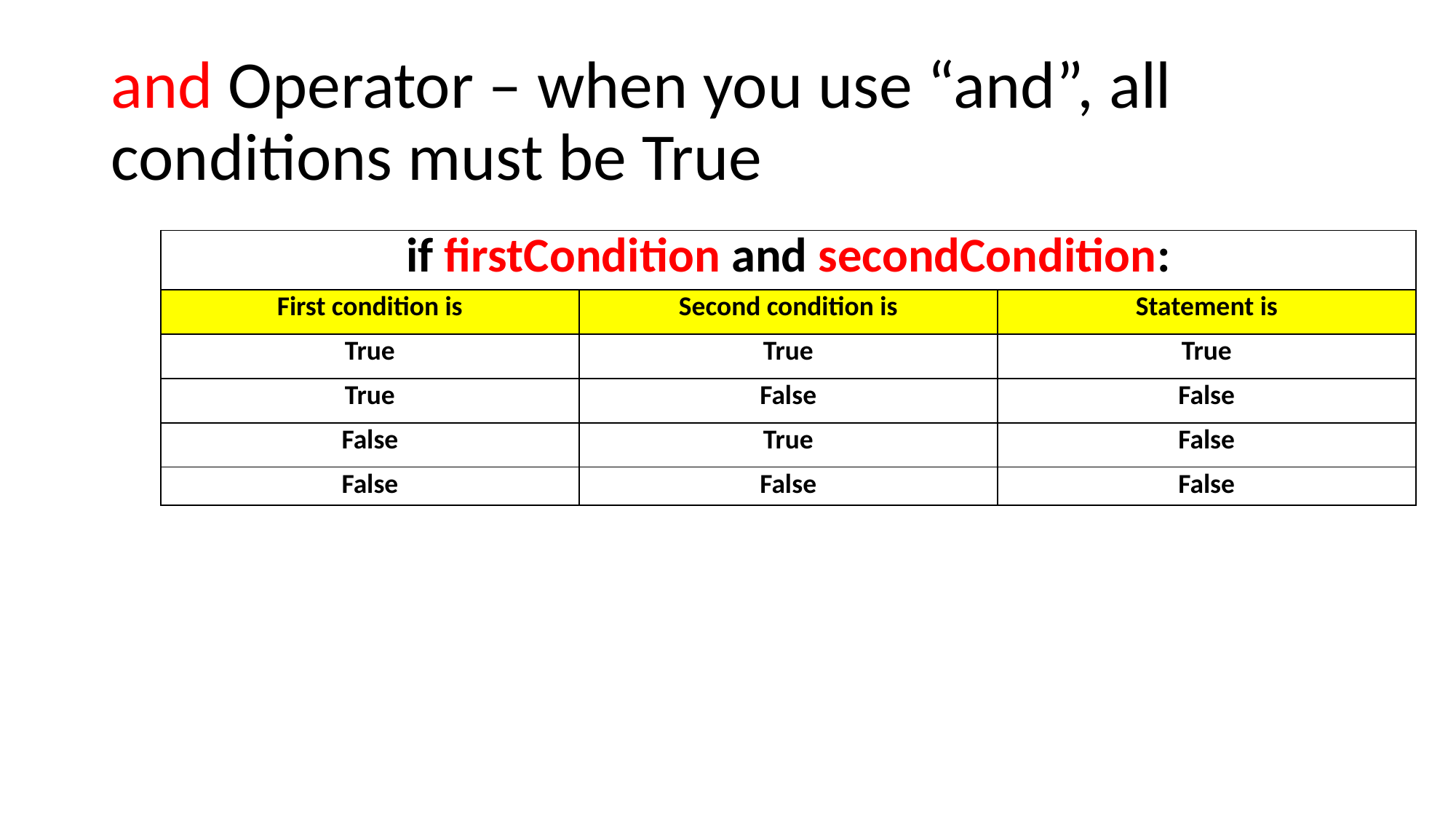

# and Operator – when you use “and”, all conditions must be True
| if firstCondition and secondCondition: |  |  |
| --- | --- | --- |
| First condition is | Second condition is | Statement is |
| True | True | True |
| True | False | False |
| False | True | False |
| False | False | False |